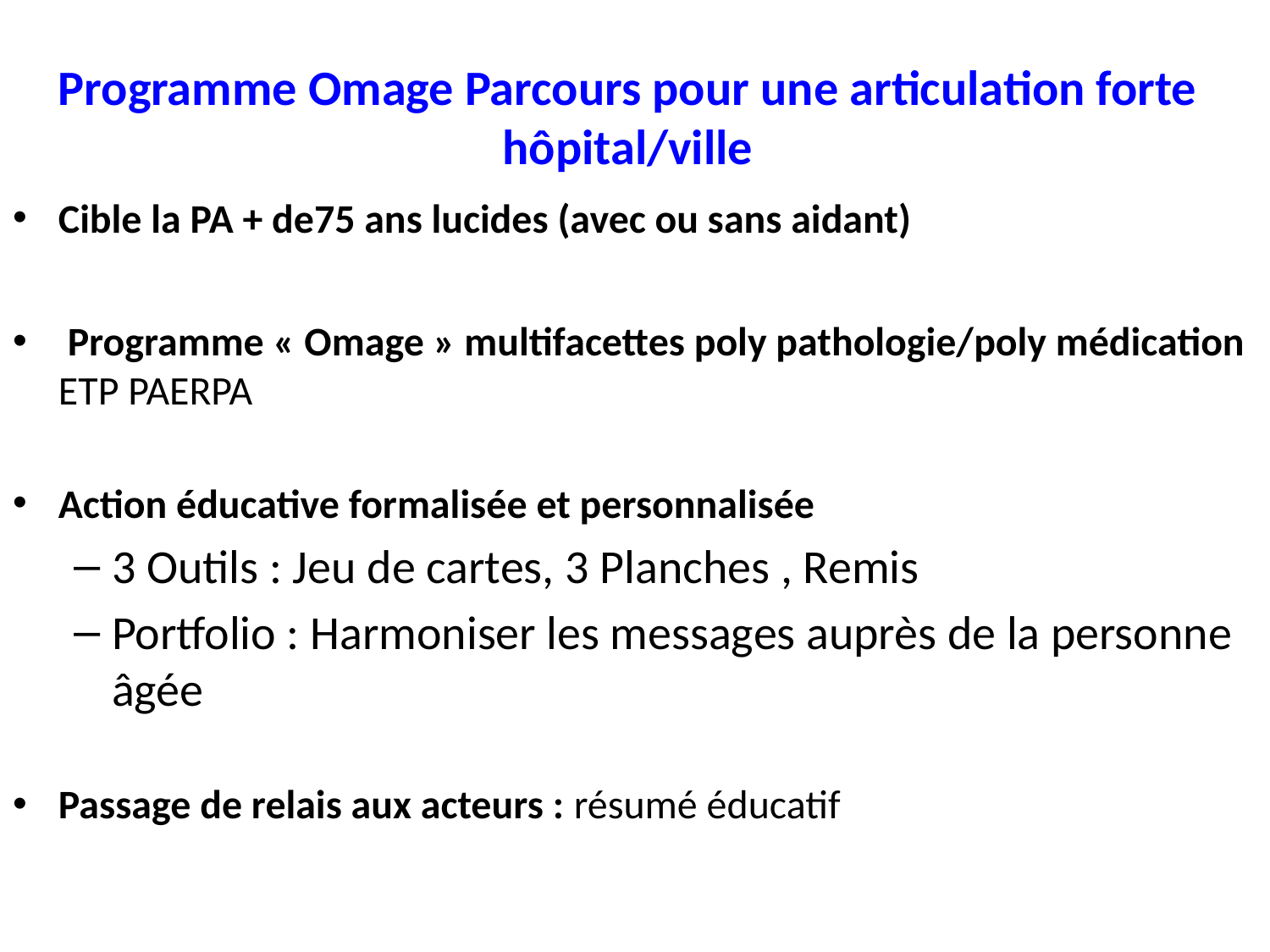

# Programme Omage Parcours pour une articulation forte hôpital/ville
Cible la PA + de75 ans lucides (avec ou sans aidant)

 Programme « Omage » multifacettes poly pathologie/poly médication ETP PAERPA

Action éducative formalisée et personnalisée
3 Outils : Jeu de cartes, 3 Planches , Remis
Portfolio : Harmoniser les messages auprès de la personne âgée

Passage de relais aux acteurs : résumé éducatif